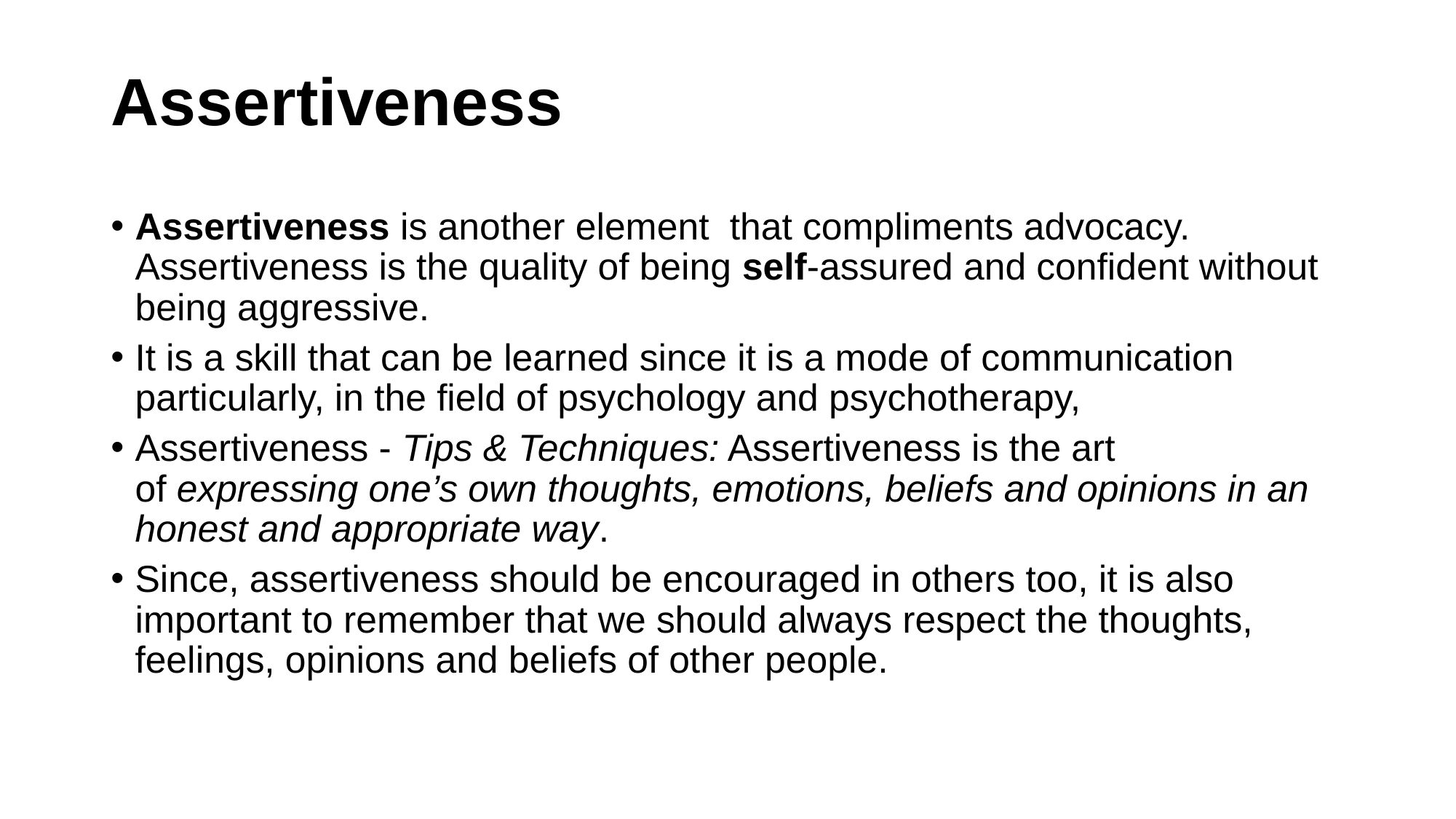

# Assertiveness
Assertiveness is another element  that compliments advocacy. Assertiveness is the quality of being self-assured and confident without being aggressive.
It is a skill that can be learned since it is a mode of communication particularly, in the field of psychology and psychotherapy,
Assertiveness - Tips & Techniques: Assertiveness is the art of expressing one’s own thoughts, emotions, beliefs and opinions in an honest and appropriate way.
Since, assertiveness should be encouraged in others too, it is also important to remember that we should always respect the thoughts, feelings, opinions and beliefs of other people.